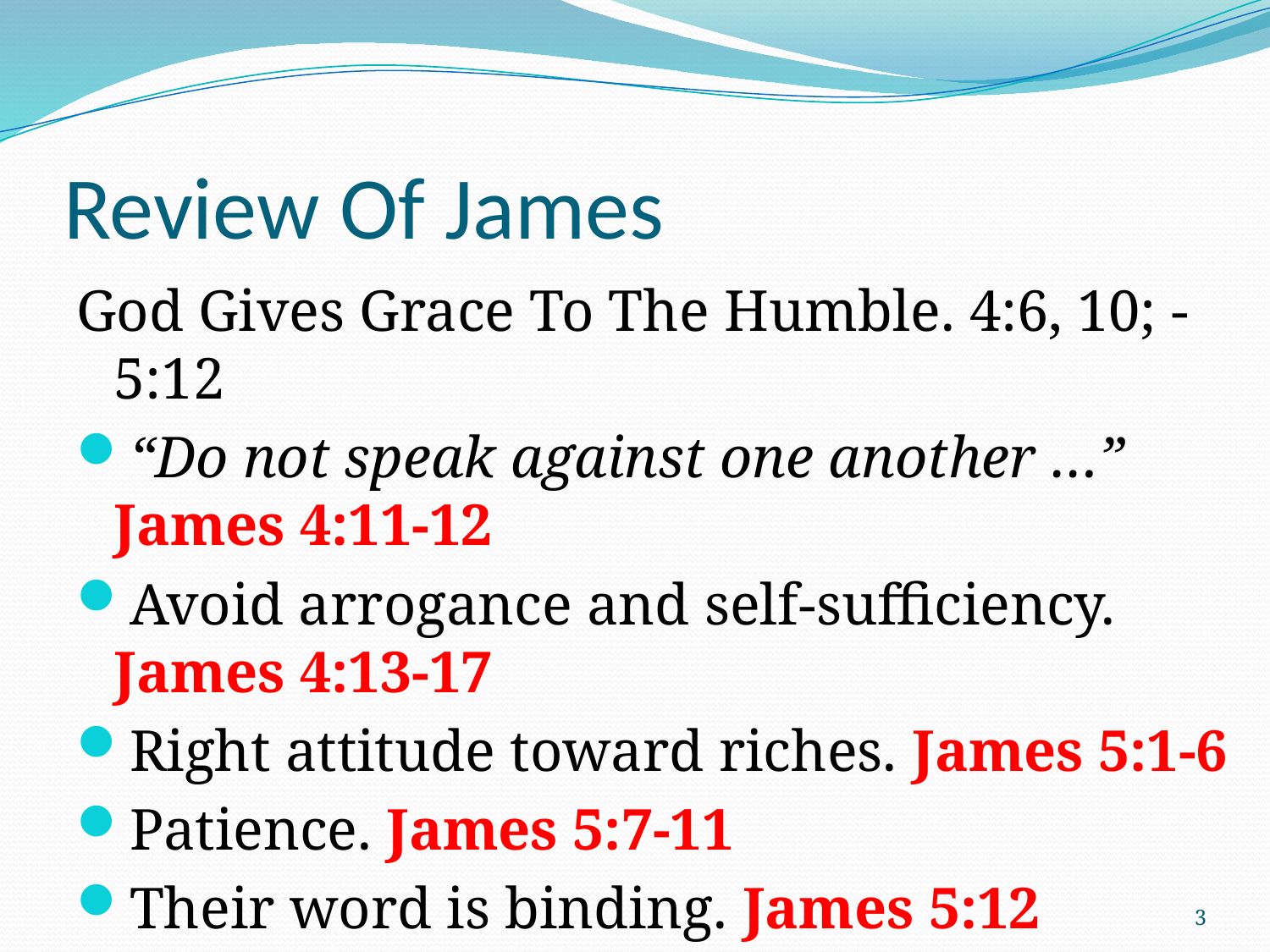

# Review Of James
God Gives Grace To The Humble. 4:6, 10; - 5:12
“Do not speak against one another …”
James 4:11-12
Avoid arrogance and self-sufficiency.
James 4:13-17
Right attitude toward riches. James 5:1-6
Patience. James 5:7-11
Their word is binding. James 5:12
3